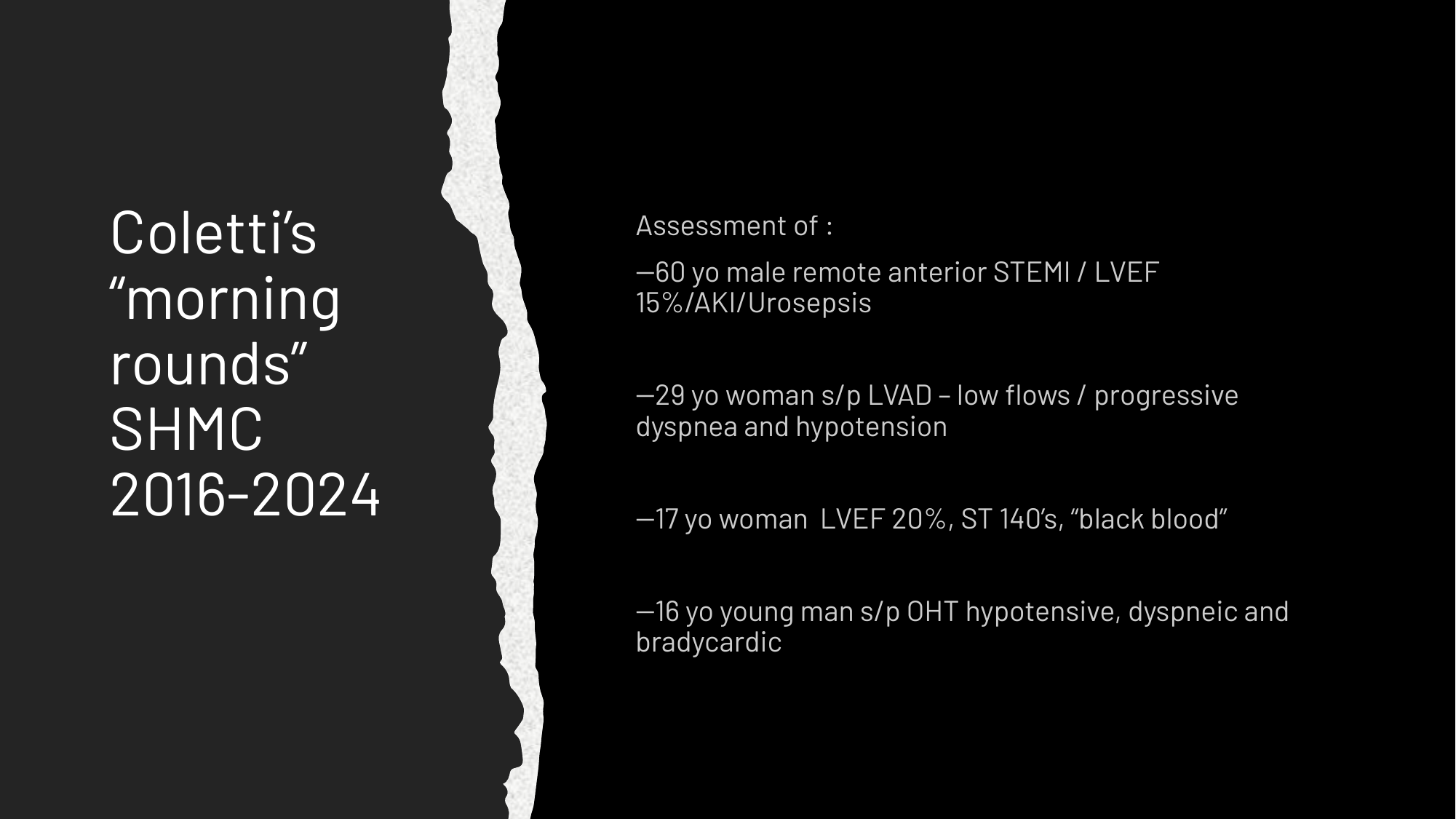

# Coletti’s “morning rounds” SHMC 2016-2024
Assessment of :
--60 yo male remote anterior STEMI / LVEF 15%/AKI/Urosepsis

--29 yo woman s/p LVAD – low flows / progressive dyspnea and hypotension

--17 yo woman  LVEF 20%, ST 140’s, “black blood”

--16 yo young man s/p OHT hypotensive, dyspneic and bradycardic